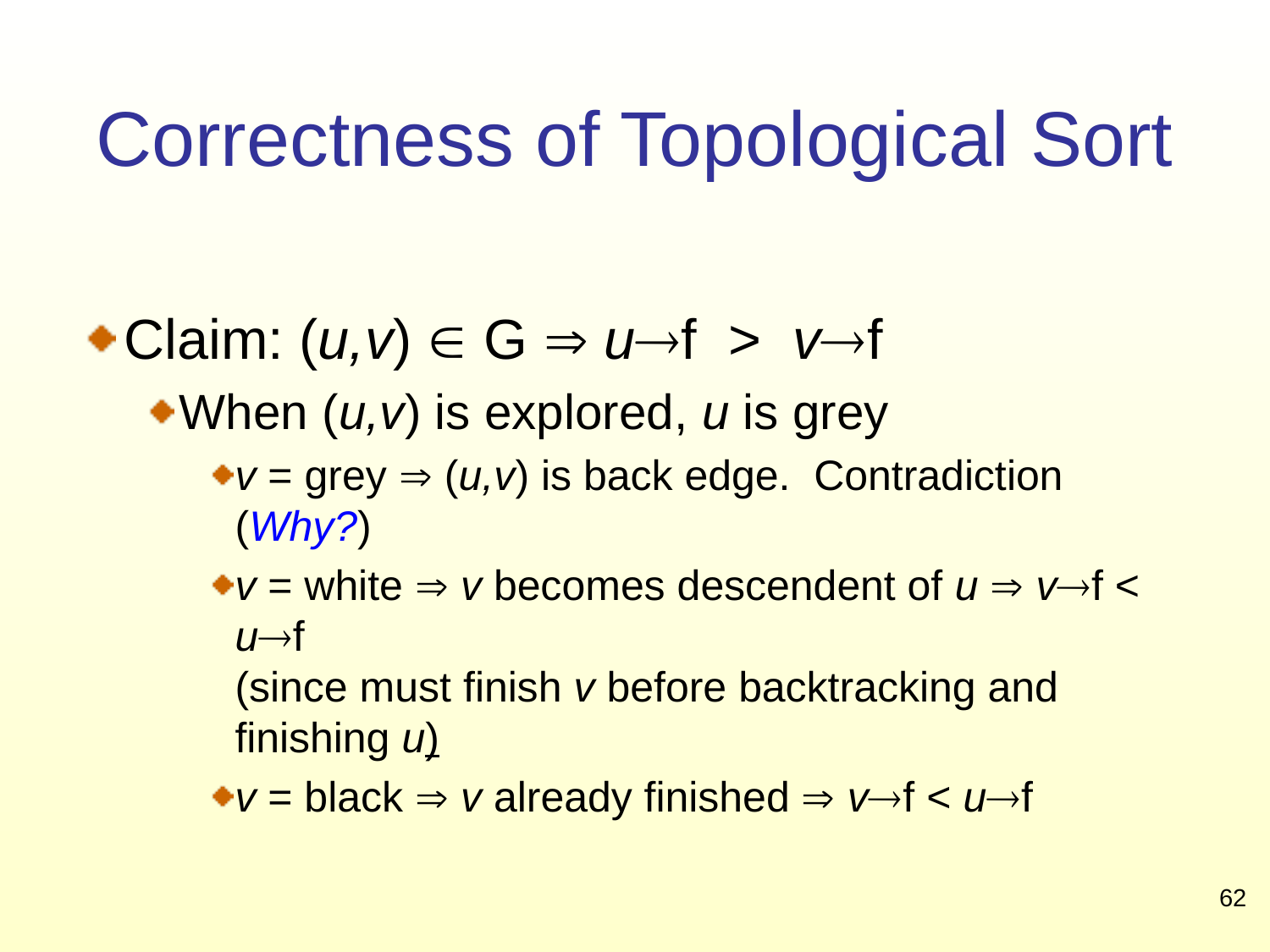

# Correctness of Topological Sort
Claim: (u,v) ∈ G ⇒ u→f  >  v→f
When (u,v) is explored, u is grey
v = grey ⇒ (u,v) is back edge.  Contradiction (Why?)
v = white ⇒ v becomes descendent of u ⇒ v→f < u→f
(since must finish v before backtracking and finishing u)
v = black ⇒ v already finished ⇒ v→f < u→f
62